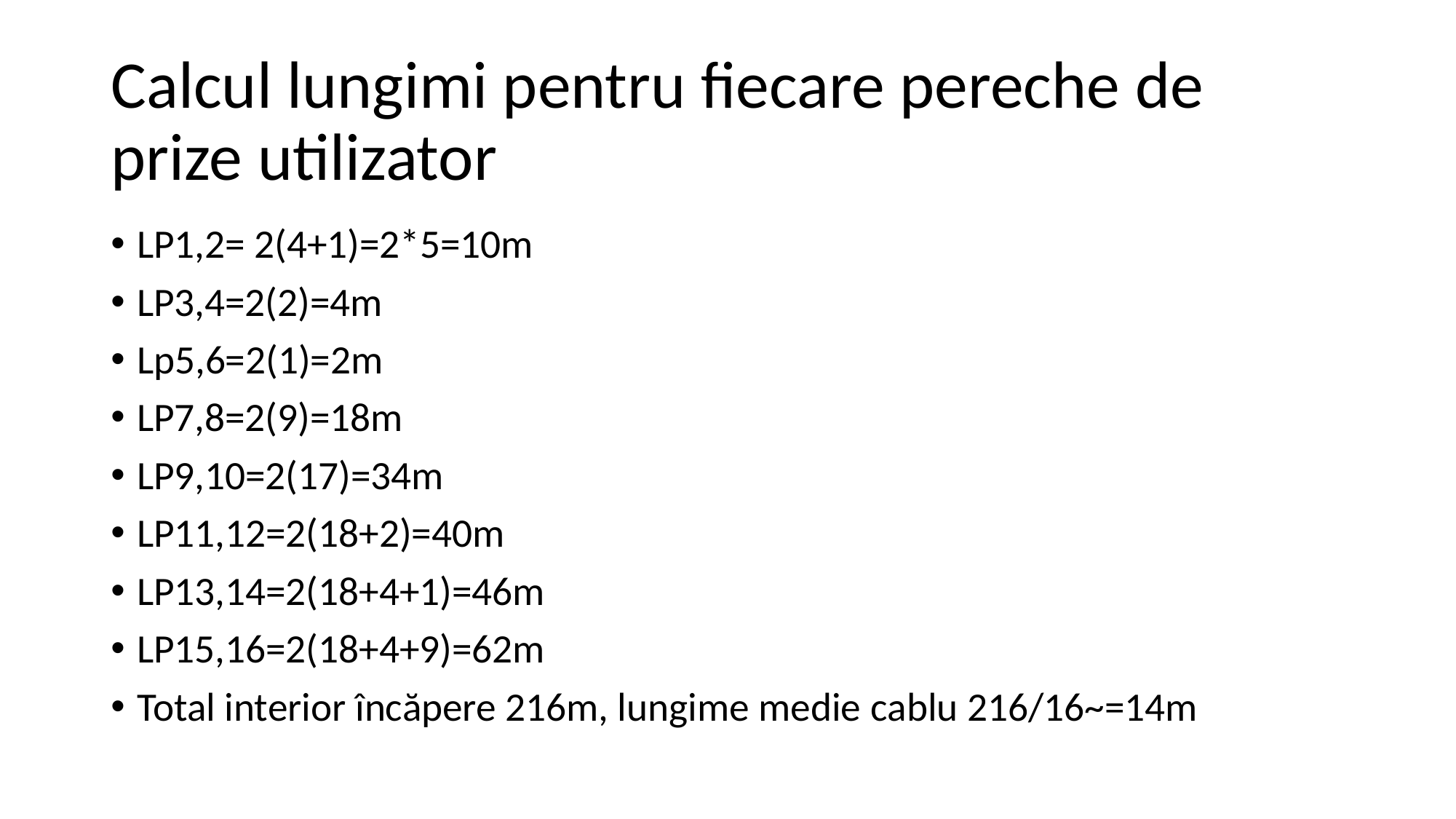

# Calcul lungimi pentru fiecare pereche de prize utilizator
LP1,2= 2(4+1)=2*5=10m
LP3,4=2(2)=4m
Lp5,6=2(1)=2m
LP7,8=2(9)=18m
LP9,10=2(17)=34m
LP11,12=2(18+2)=40m
LP13,14=2(18+4+1)=46m
LP15,16=2(18+4+9)=62m
Total interior încăpere 216m, lungime medie cablu 216/16~=14m